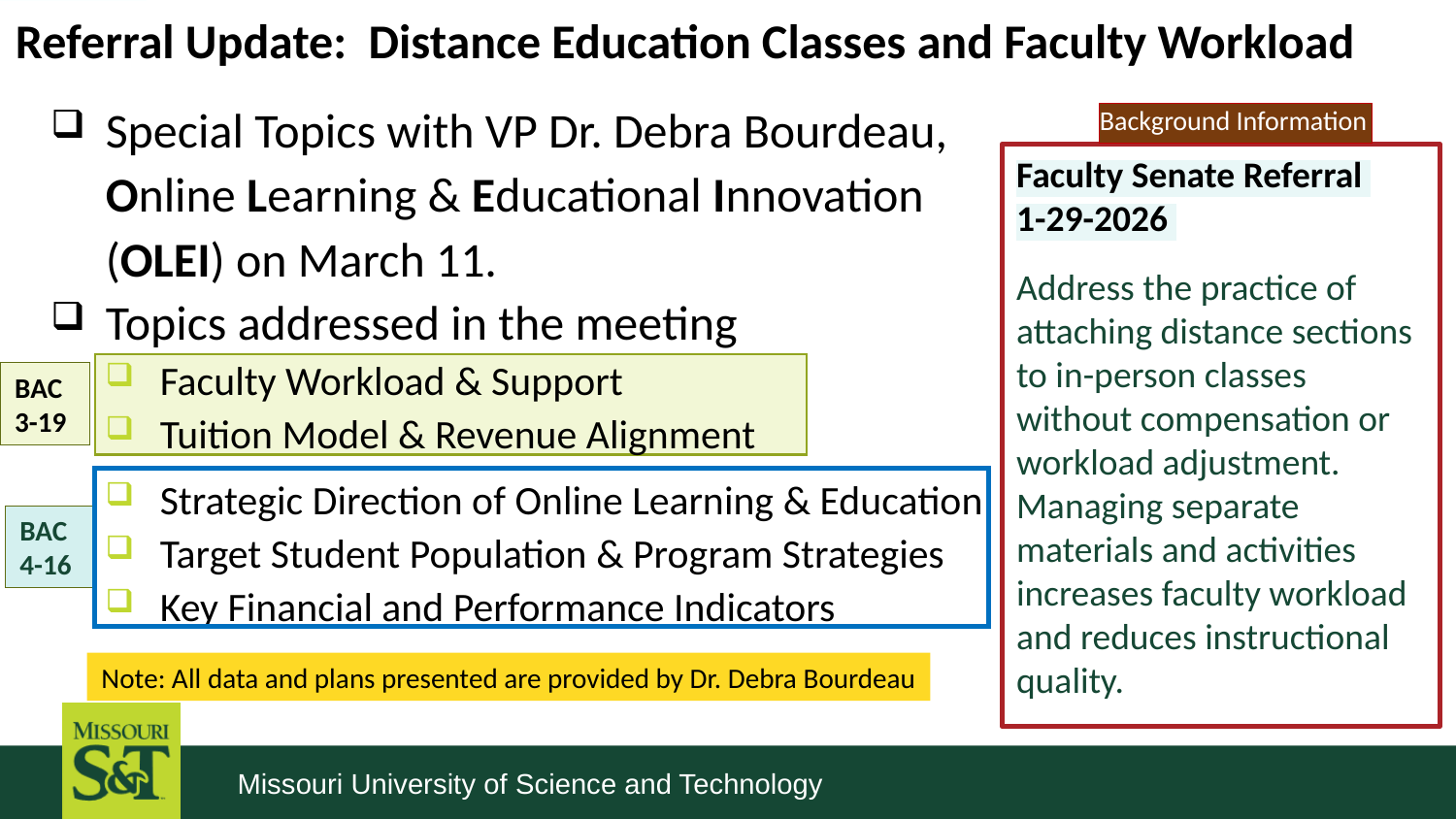

Referral Update:  Distance Education Classes and Faculty Workload
Special Topics with VP Dr. Debra Bourdeau, Online Learning & Educational Innovation (OLEI) on March 11.
Topics addressed in the meeting
Faculty Workload & Support
Tuition Model & Revenue Alignment
Strategic Direction of Online Learning & Education
Target Student Population & Program Strategies
Key Financial and Performance Indicators

Background Information
Faculty Senate Referral
1-29-2026

Address the practice of attaching distance sections to in-person classes without compensation or workload adjustment. Managing separate materials and activities increases faculty workload and reduces instructional quality.

BAC 3-19

BAC 4-16
Note: All data and plans presented are provided by Dr. Debra Bourdeau
Missouri University of Science and Technology